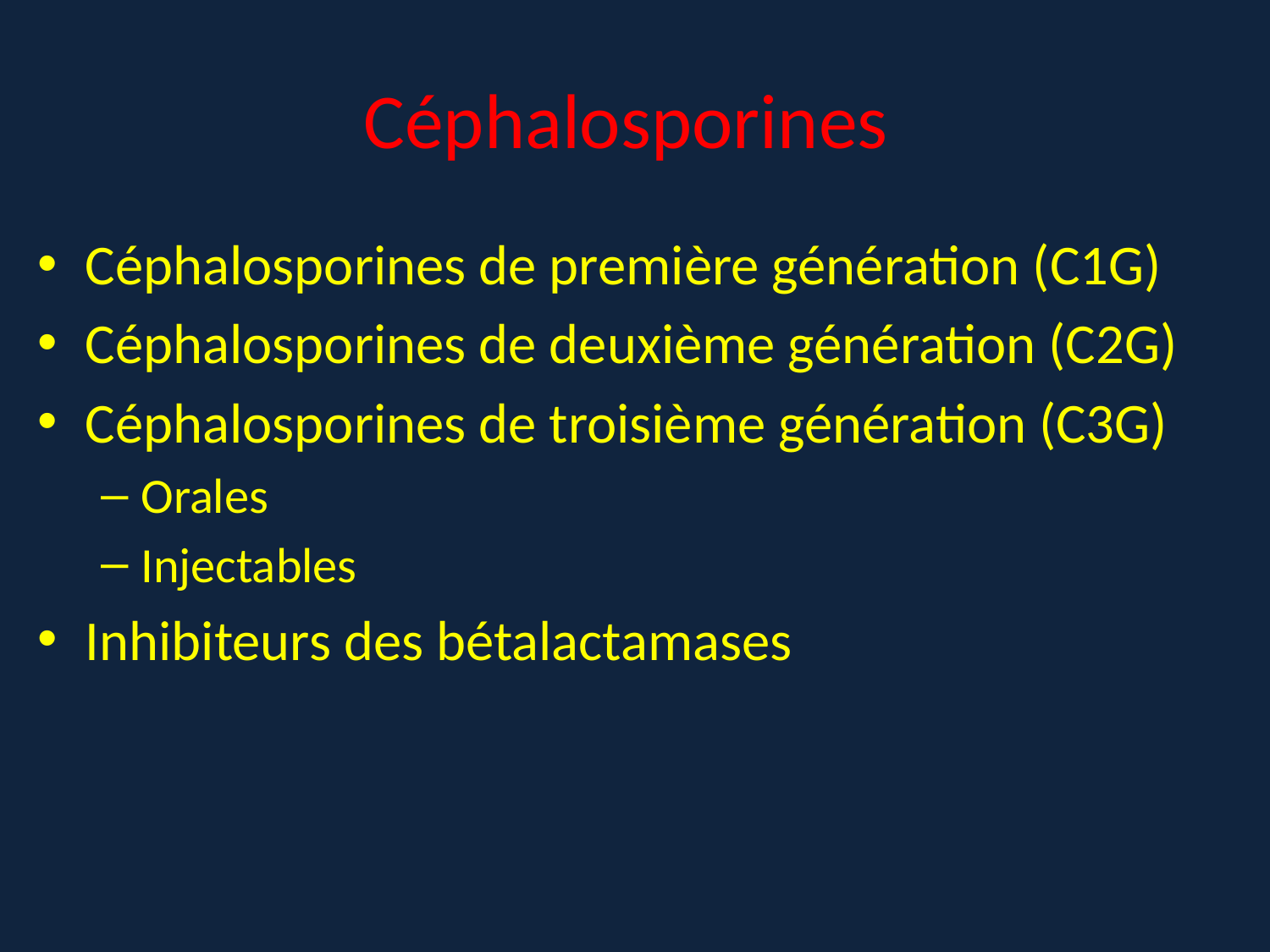

# Céphalosporines
Céphalosporines de première génération (C1G)
Céphalosporines de deuxième génération (C2G)
Céphalosporines de troisième génération (C3G)
Orales
Injectables
Inhibiteurs des bétalactamases